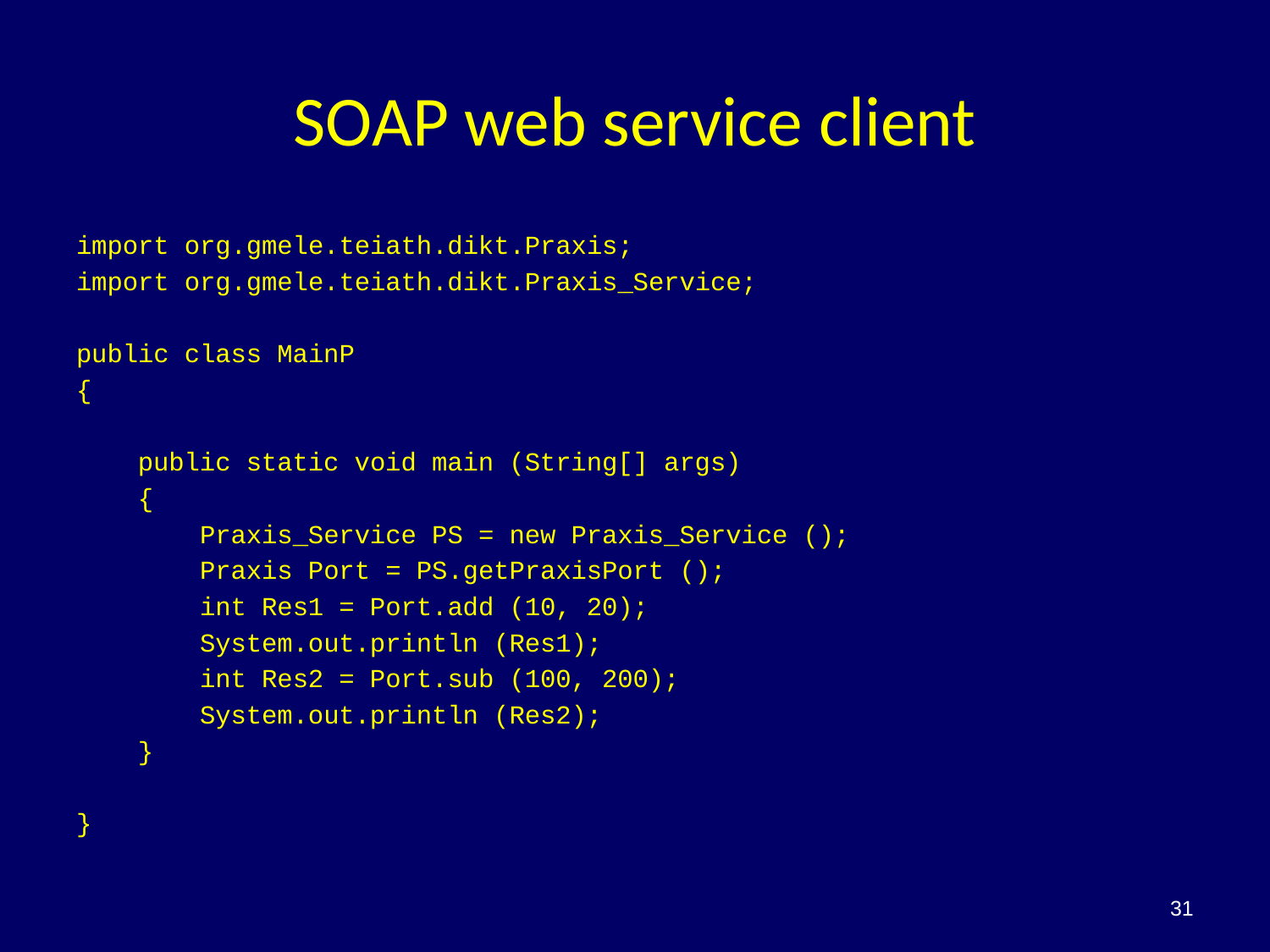

# SOAP web service client
import org.gmele.teiath.dikt.Praxis;
import org.gmele.teiath.dikt.Praxis_Service;

public class MainP
{

    public static void main (String[] args)
    {
        Praxis_Service PS = new Praxis_Service ();
        Praxis Port = PS.getPraxisPort ();
        int Res1 = Port.add (10, 20);
        System.out.println (Res1);
        int Res2 = Port.sub (100, 200);
        System.out.println (Res2);
    }

}
31